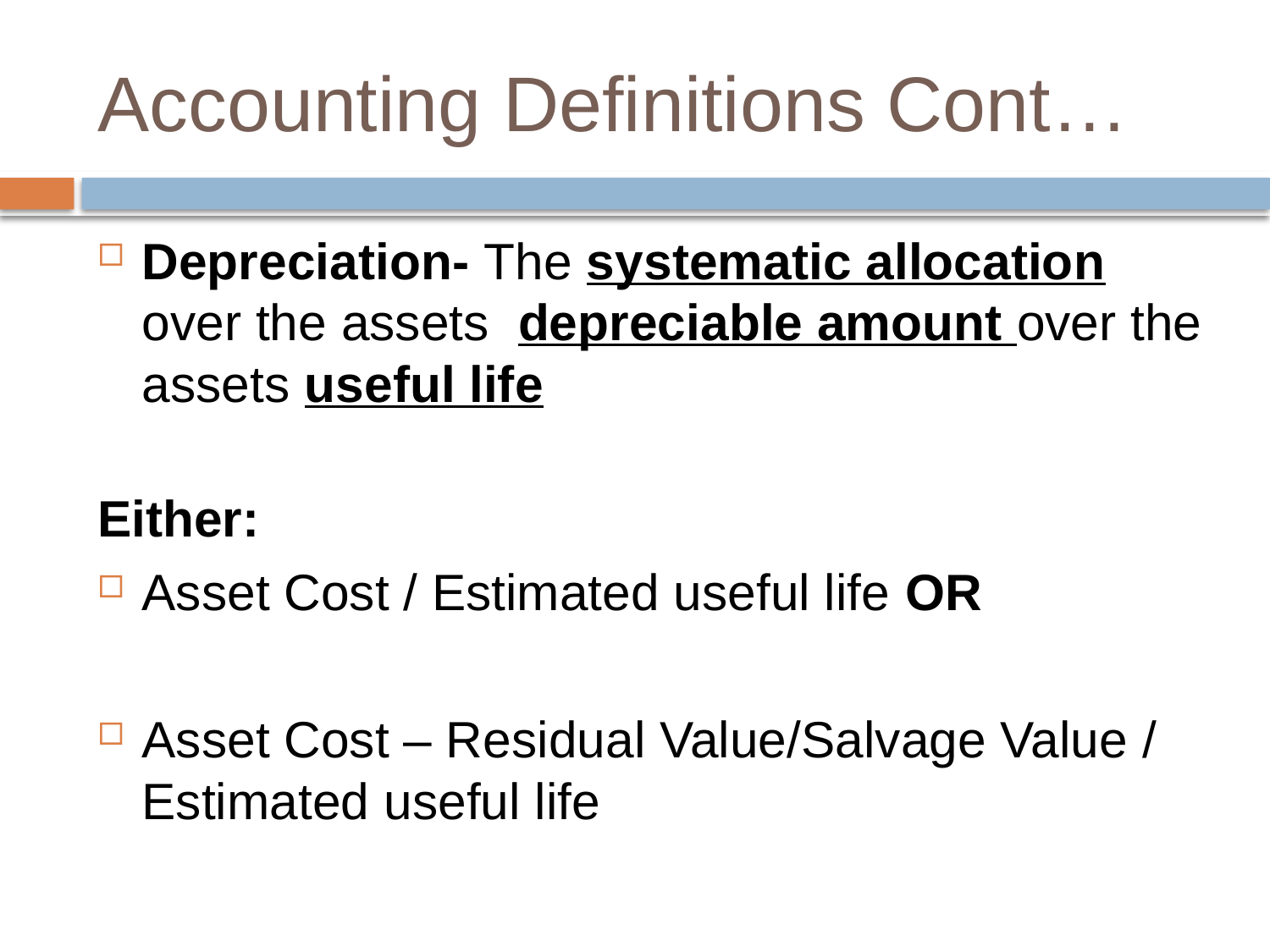

# Accounting Definitions Cont…
Depreciation- The systematic allocation over the assets  depreciable amount over the assets useful life
Either:
Asset Cost / Estimated useful life OR

Asset Cost – Residual Value/Salvage Value / Estimated useful life